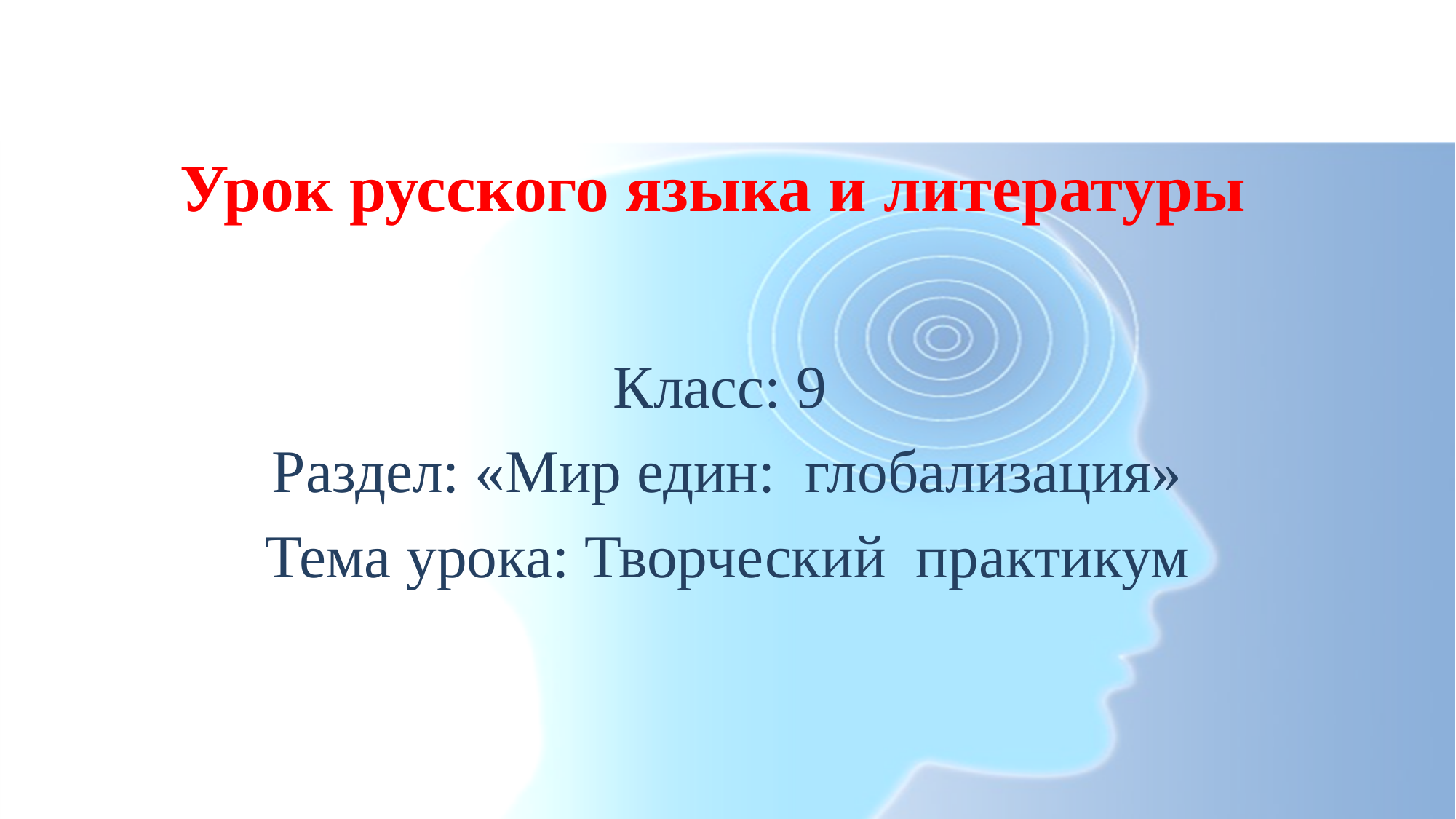

# Урок русского языка и литературы
Класс: 9
Раздел: «Мир един:  глобализация»
Тема урока: Творческий  практикум